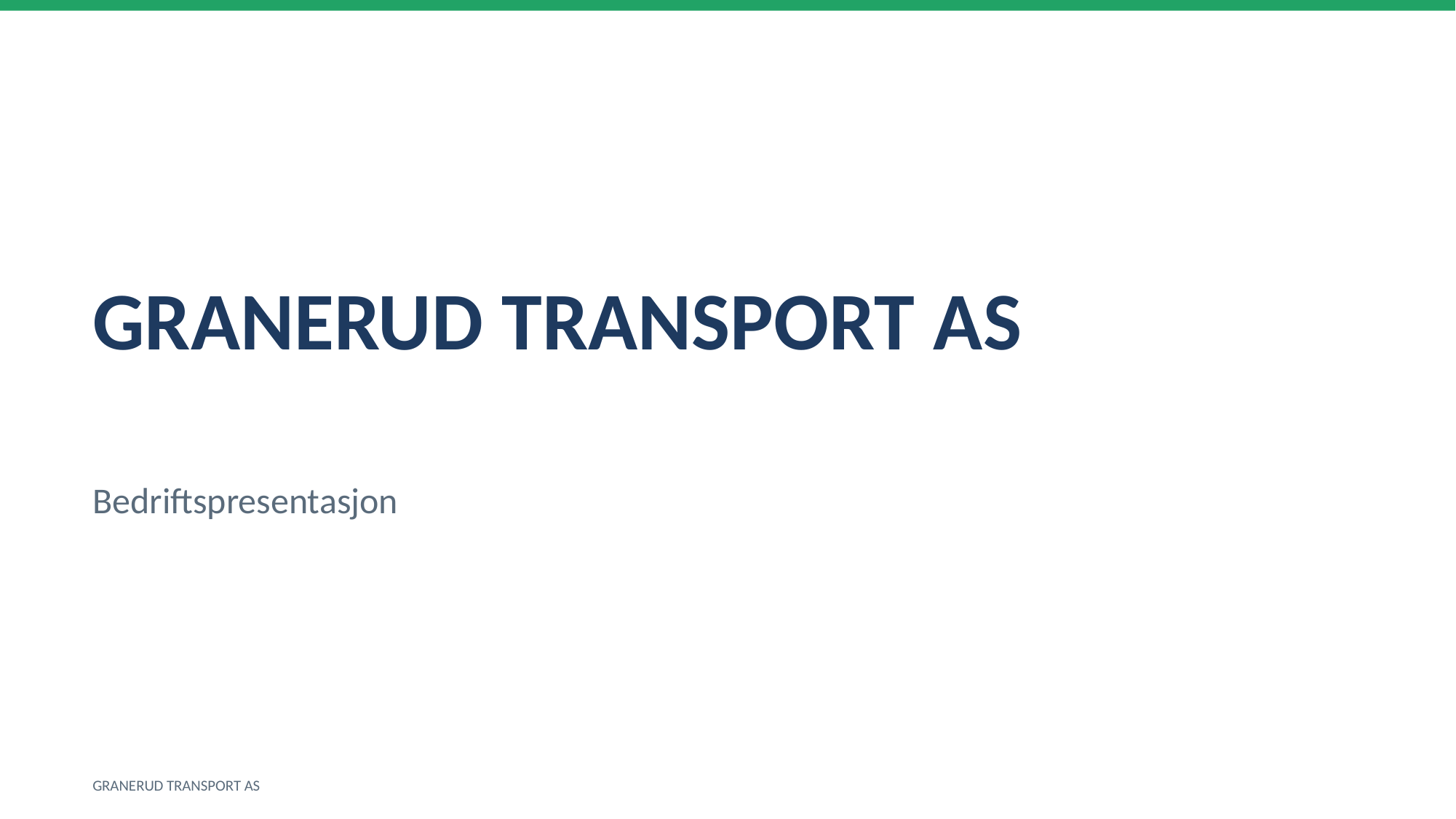

GRANERUD TRANSPORT AS
Bedriftspresentasjon
GRANERUD TRANSPORT AS